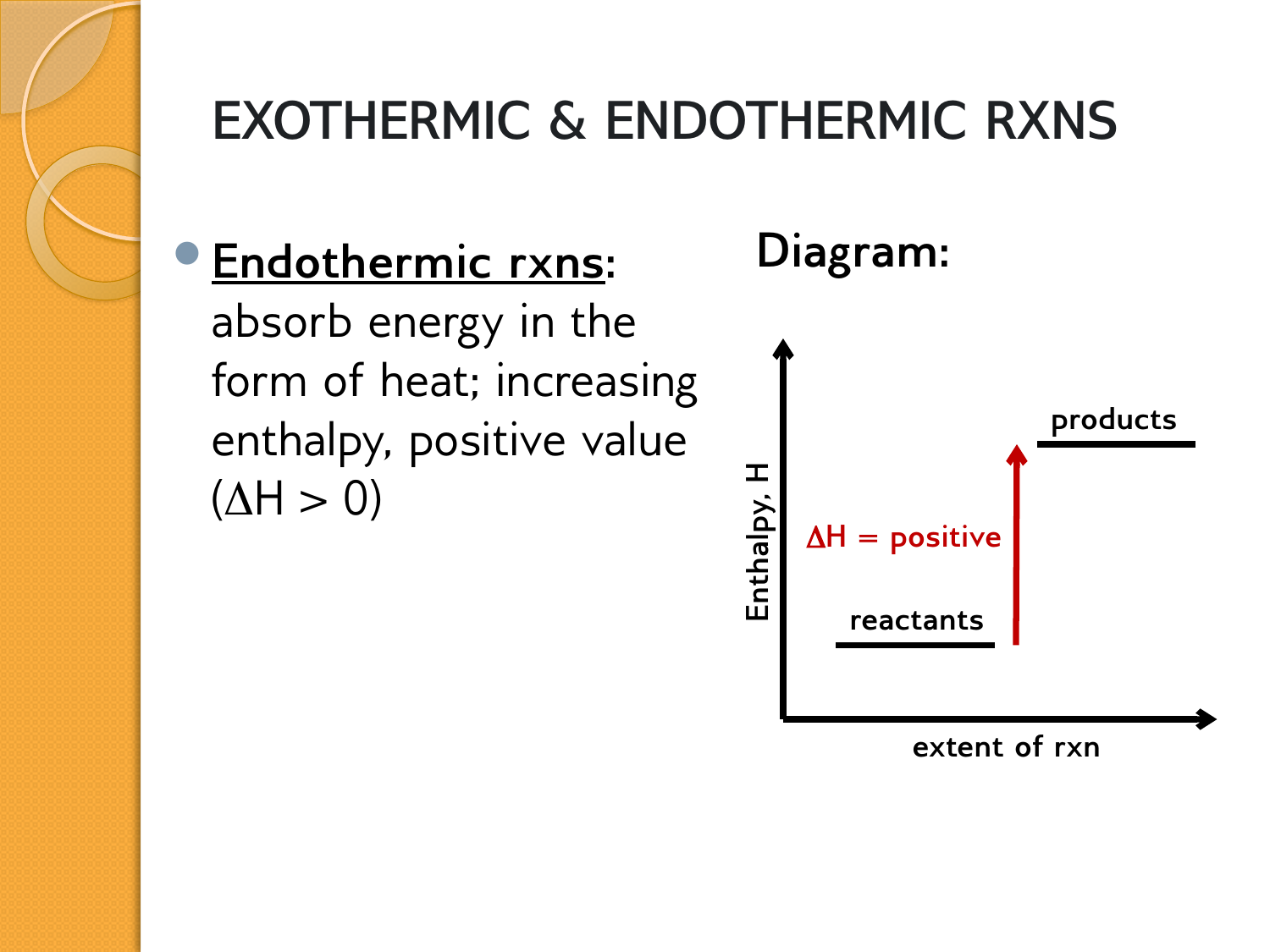

# EXOTHERMIC & ENDOTHERMIC RXNS
Diagram:
Endothermic rxns: absorb energy in the form of heat; increasing enthalpy, positive value (ΔH > 0)

products
Enthalpy, H
ΔH = positive
reactants
extent of rxn